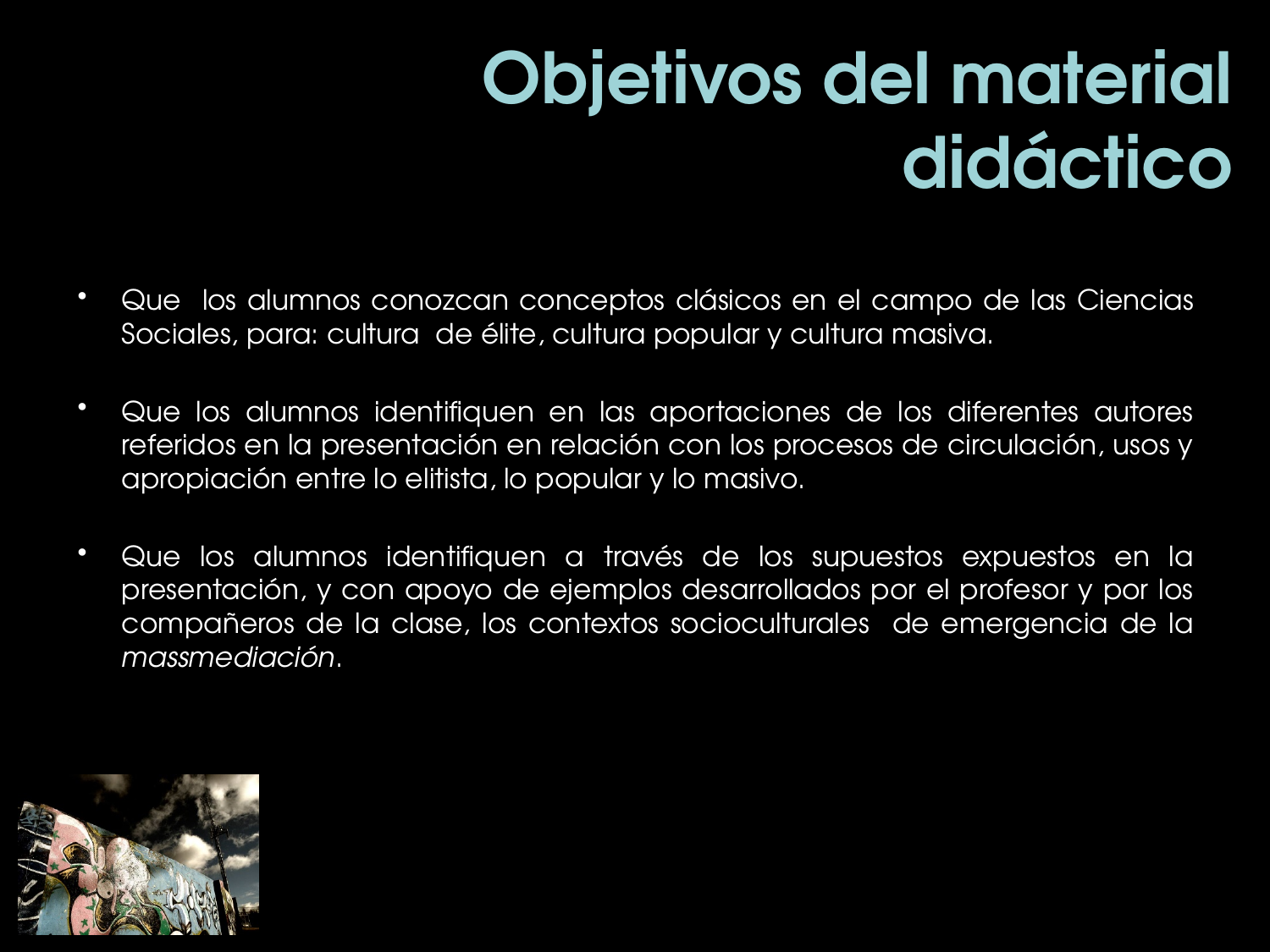

# Objetivos del material didáctico
Que  los alumnos conozcan conceptos clásicos en el campo de las Ciencias Sociales, para: cultura  de élite, cultura popular y cultura masiva.

Que los alumnos identifiquen en las aportaciones de los diferentes autores referidos en la presentación en relación con los procesos de circulación, usos y apropiación entre lo elitista, lo popular y lo masivo.

Que los alumnos identifiquen a través de los supuestos expuestos en la presentación, y con apoyo de ejemplos desarrollados por el profesor y por los compañeros de la clase, los contextos socioculturales  de emergencia de la massmediación.